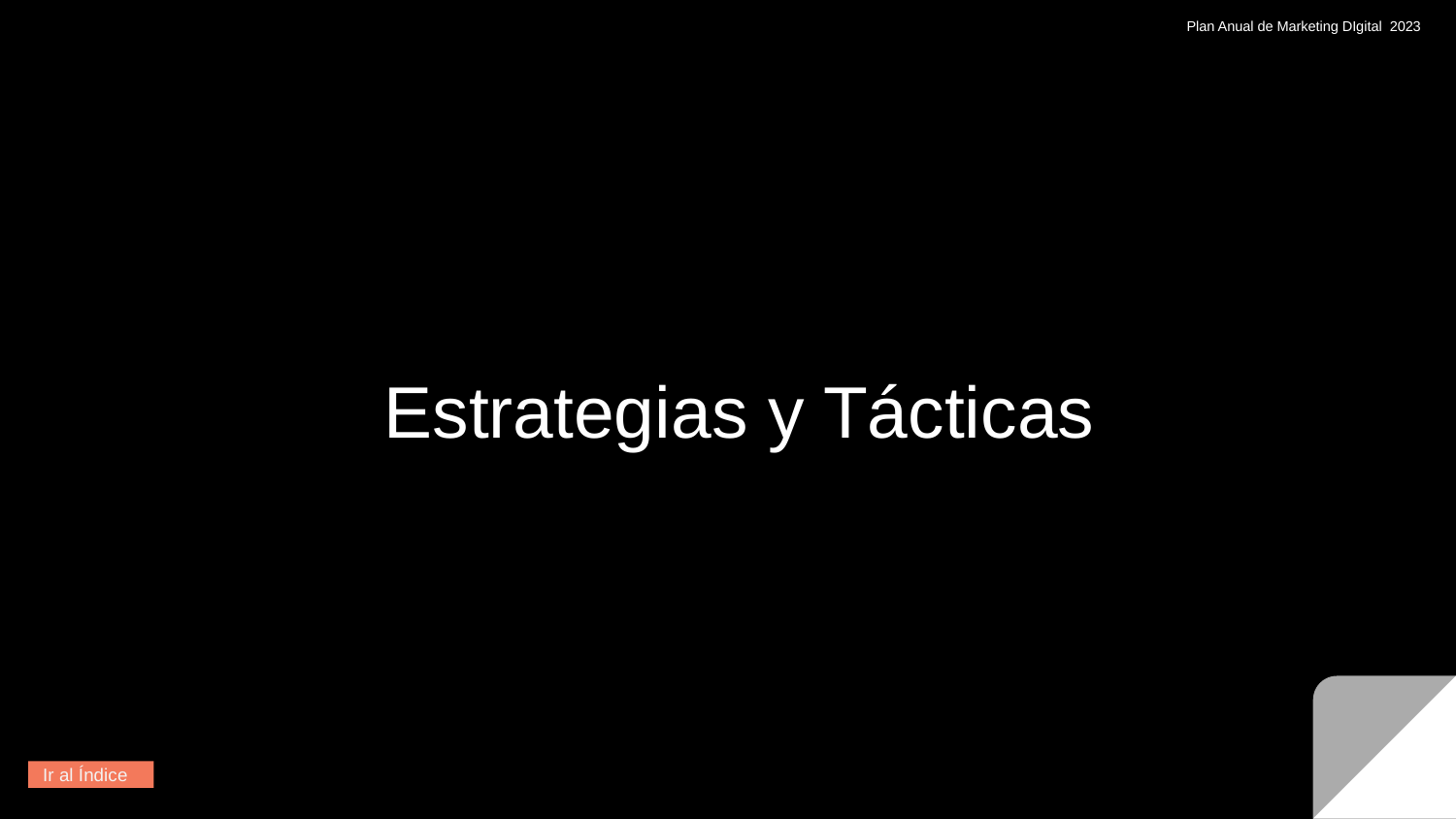

Plan Anual de Marketing DIgital  2023
Estrategias y Tácticas
Ir al Índice